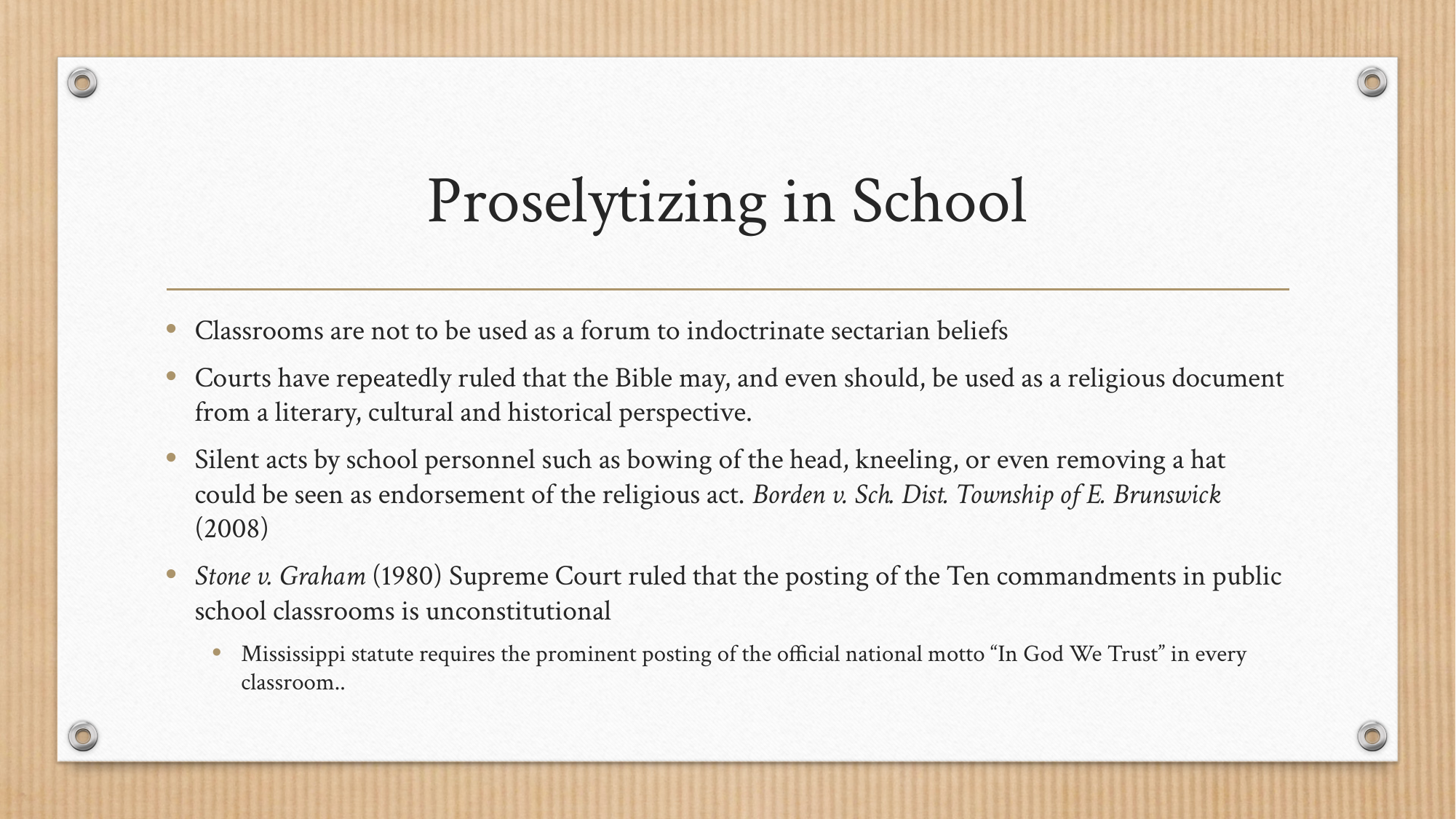

# Proselytizing in School
Classrooms are not to be used as a forum to indoctrinate sectarian beliefs
Courts have repeatedly ruled that the Bible may, and even should, be used as a religious document from a literary, cultural and historical perspective.
Silent acts by school personnel such as bowing of the head, kneeling, or even removing a hat could be seen as endorsement of the religious act. Borden v. Sch. Dist. Township of E. Brunswick (2008)
Stone v. Graham (1980) Supreme Court ruled that the posting of the Ten commandments in public school classrooms is unconstitutional
Mississippi statute requires the prominent posting of the official national motto “In God We Trust” in every classroom..